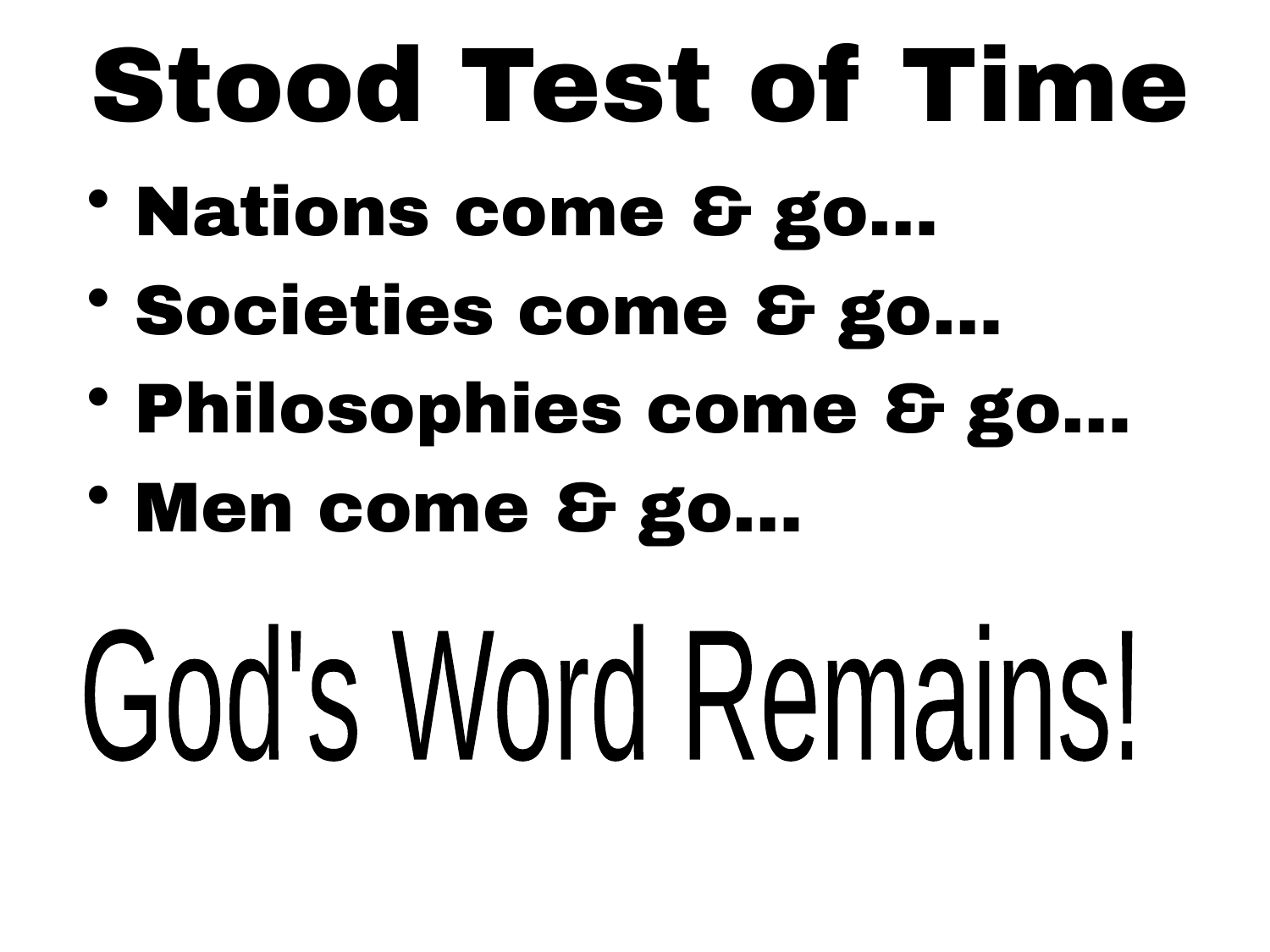

# Stood Test of Time
Nations come & go…
Societies come & go…
Philosophies come & go…
Men come & go…

God's Word Remains!